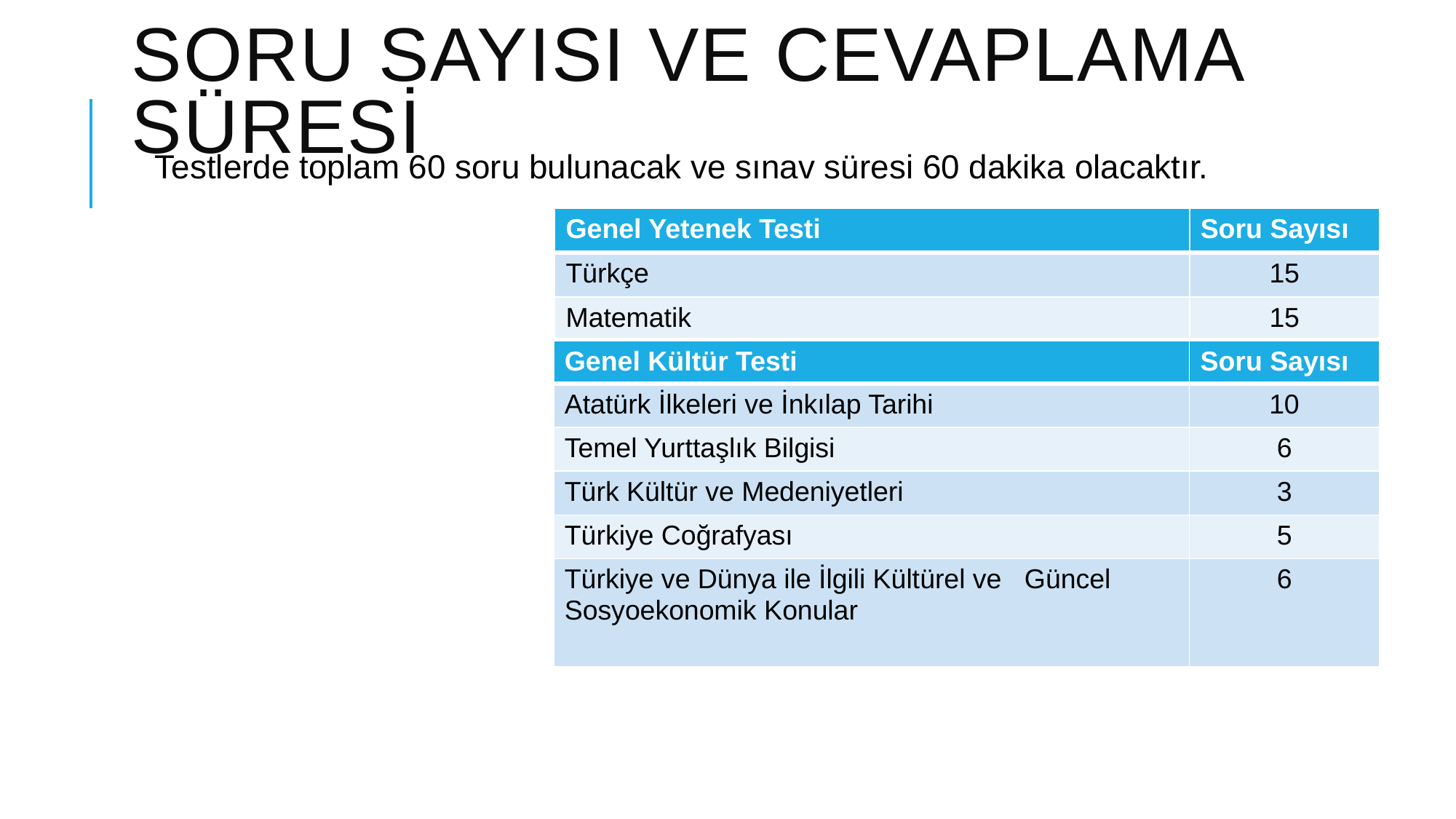

# Soru sayısı ve cevaplama süresi
Testlerde toplam 60 soru bulunacak ve sınav süresi 60 dakika olacaktır.

| Genel Yetenek Testi | Soru Sayısı |
| --- | --- |
| Türkçe | 15 |
| Matematik | 15 |
| Genel Kültür Testi | Soru Sayısı |
| --- | --- |
| Atatürk İlkeleri ve İnkılap Tarihi | 10 |
| Temel Yurttaşlık Bilgisi | 6 |
| Türk Kültür ve Medeniyetleri | 3 |
| Türkiye Coğrafyası | 5 |
| Türkiye ve Dünya ile İlgili Kültürel ve Güncel Sosyoekonomik Konular | 6 |